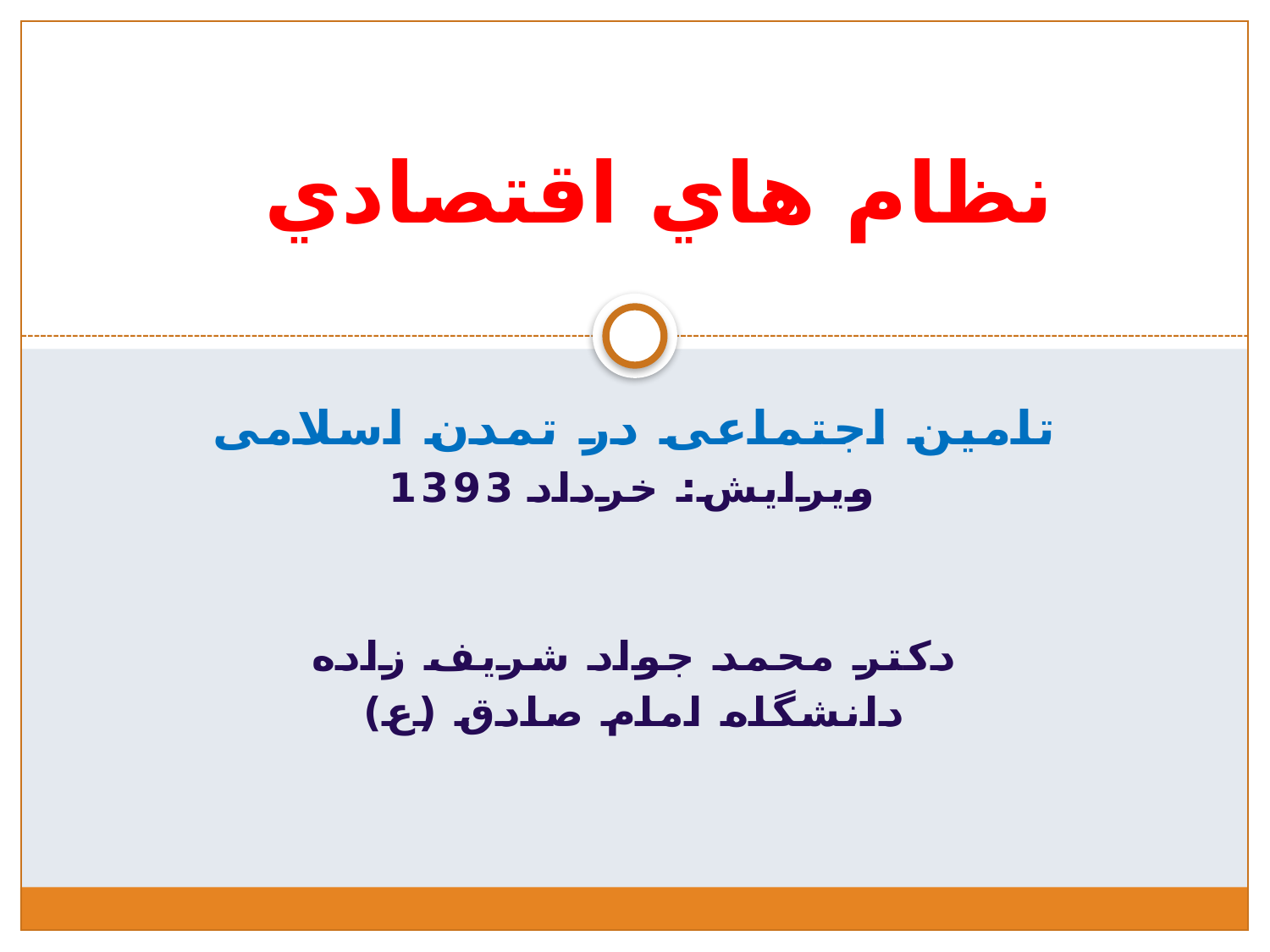

# نظام هاي اقتصادي
تامین اجتماعی در تمدن اسلامی
ویرایش: خرداد 1393

دکتر محمد جواد شريف زاده
دانشگاه امام صادق (ع)